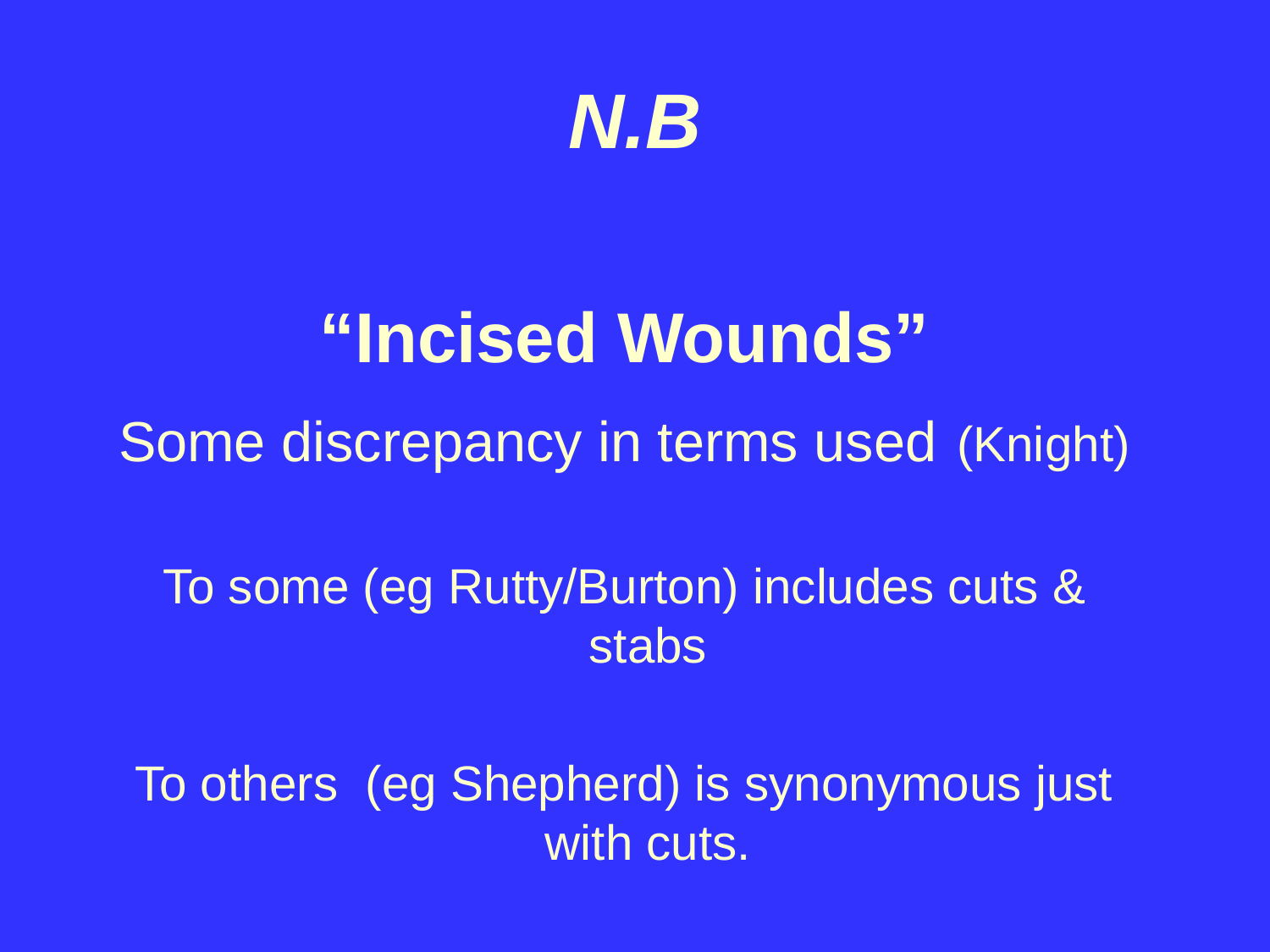

# N.B
“Incised Wounds”
Some discrepancy in terms used (Knight)

To some (eg Rutty/Burton) includes cuts & stabs

To others  (eg Shepherd) is synonymous just with cuts.